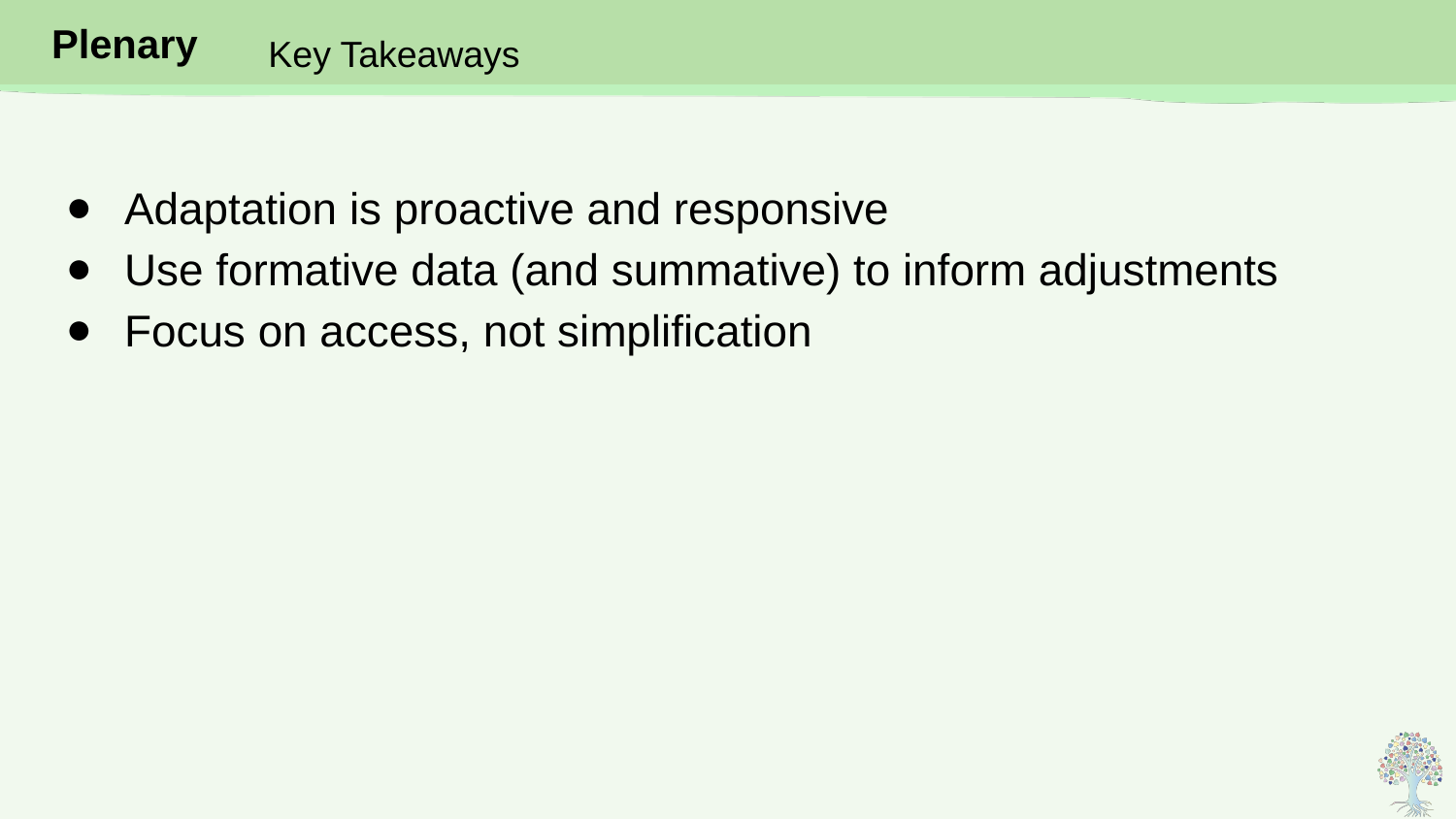

# Key Takeaways
Adaptation is proactive and responsive
Use formative data (and summative) to inform adjustments
Focus on access, not simplification